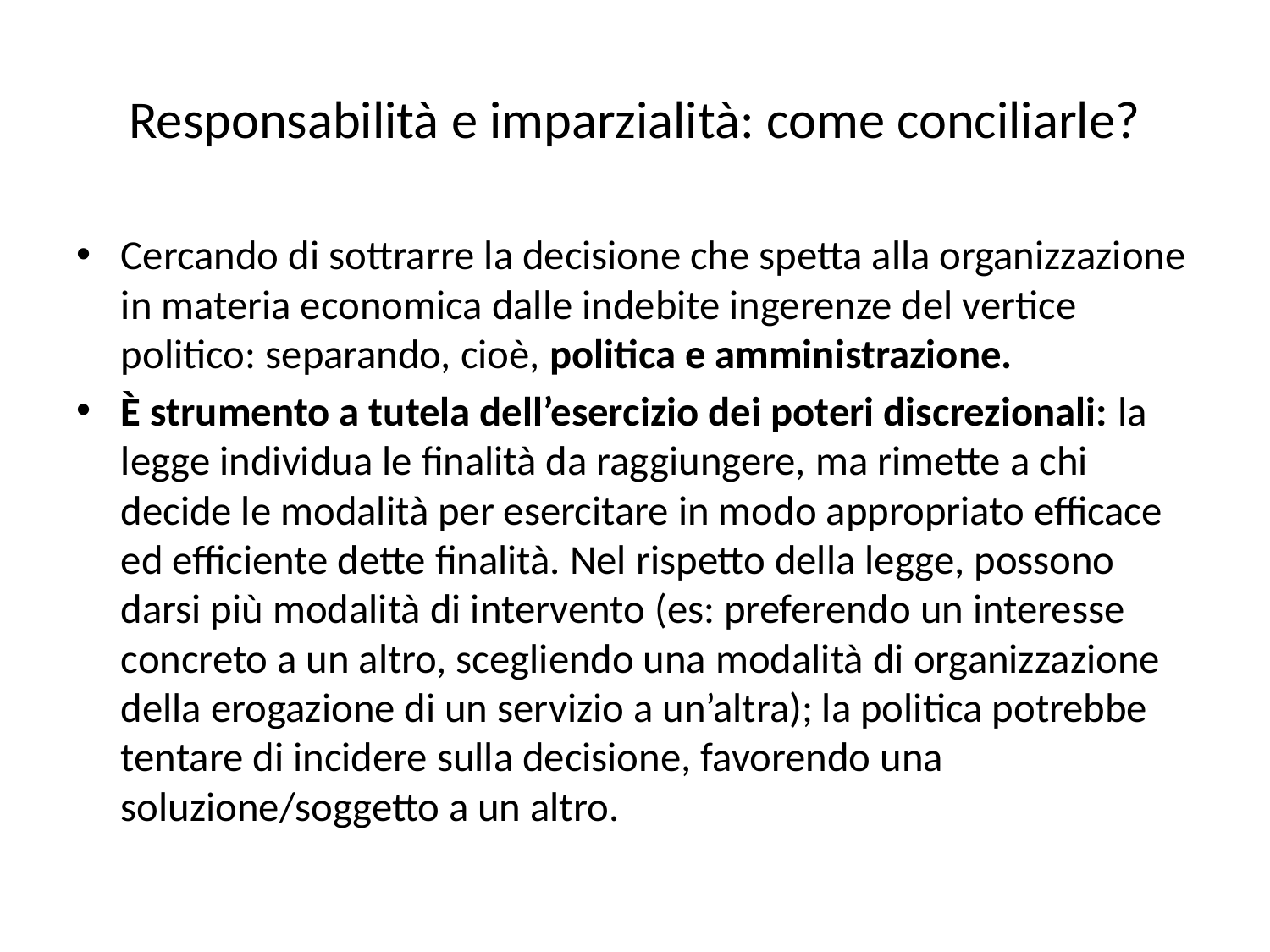

# Responsabilità e imparzialità: come conciliarle?
Cercando di sottrarre la decisione che spetta alla organizzazione in materia economica dalle indebite ingerenze del vertice politico: separando, cioè, politica e amministrazione.
È strumento a tutela dell’esercizio dei poteri discrezionali: la legge individua le finalità da raggiungere, ma rimette a chi decide le modalità per esercitare in modo appropriato efficace ed efficiente dette finalità. Nel rispetto della legge, possono darsi più modalità di intervento (es: preferendo un interesse concreto a un altro, scegliendo una modalità di organizzazione della erogazione di un servizio a un’altra); la politica potrebbe tentare di incidere sulla decisione, favorendo una soluzione/soggetto a un altro.